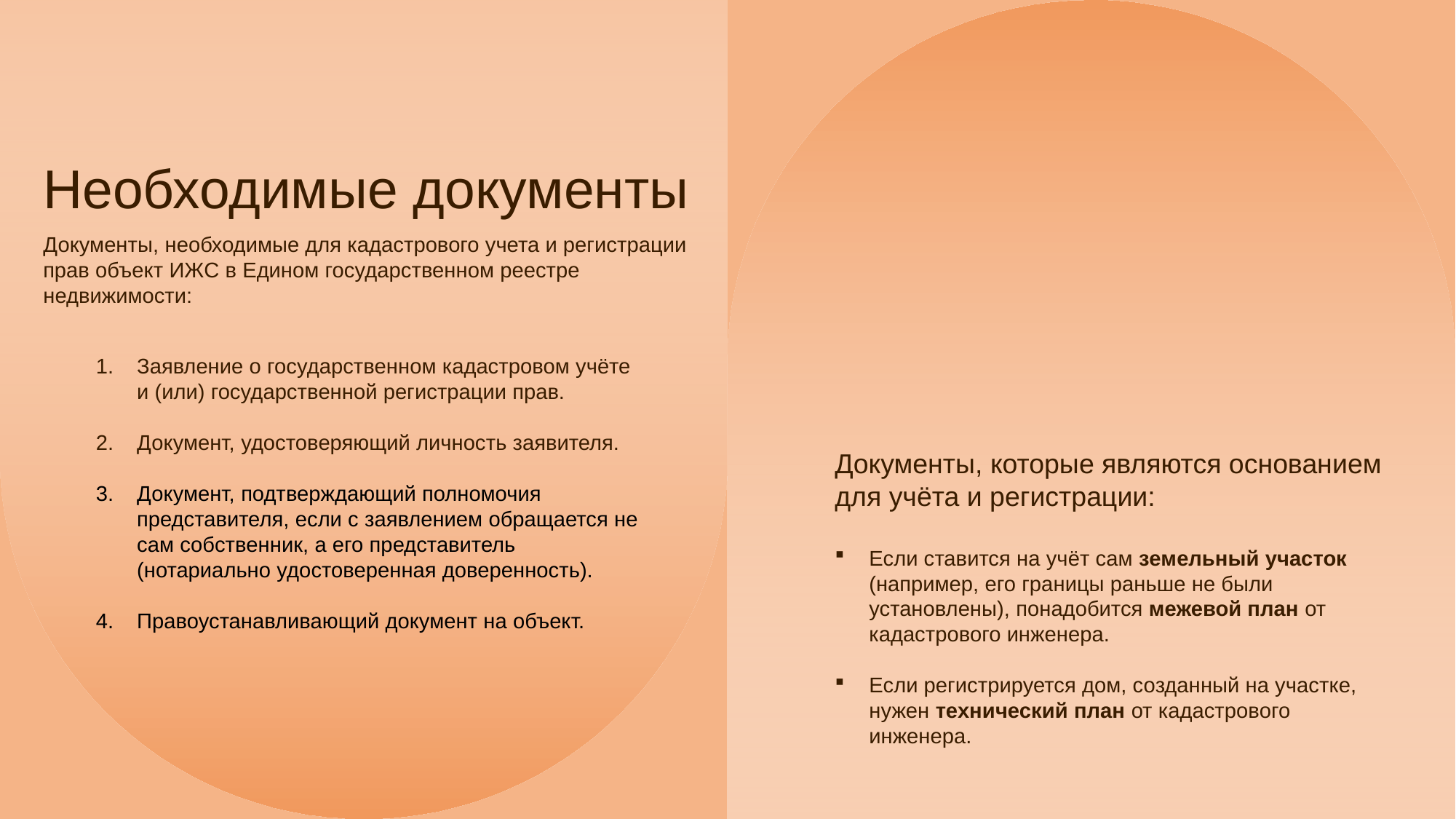

Необходимые документы
Документы, необходимые для кадастрового учета и регистрации прав объект ИЖС в Едином государственном реестре недвижимости:
Заявление о государственном кадастровом учёте
и (или) государственной регистрации прав.

Документ, удостоверяющий личность заявителя.

Документ, подтверждающий полномочия представителя, если с заявлением обращается не сам собственник, а его представитель (нотариально удостоверенная доверенность).

Правоустанавливающий документ на объект.

Документы, которые являются основанием для учёта и регистрации:

Если ставится на учёт сам земельный участок
(например, его границы раньше не были
установлены), понадобится межевой план от
кадастрового инженера.

Если регистрируется дом, созданный на участке,
нужен технический план от кадастрового
инженера.